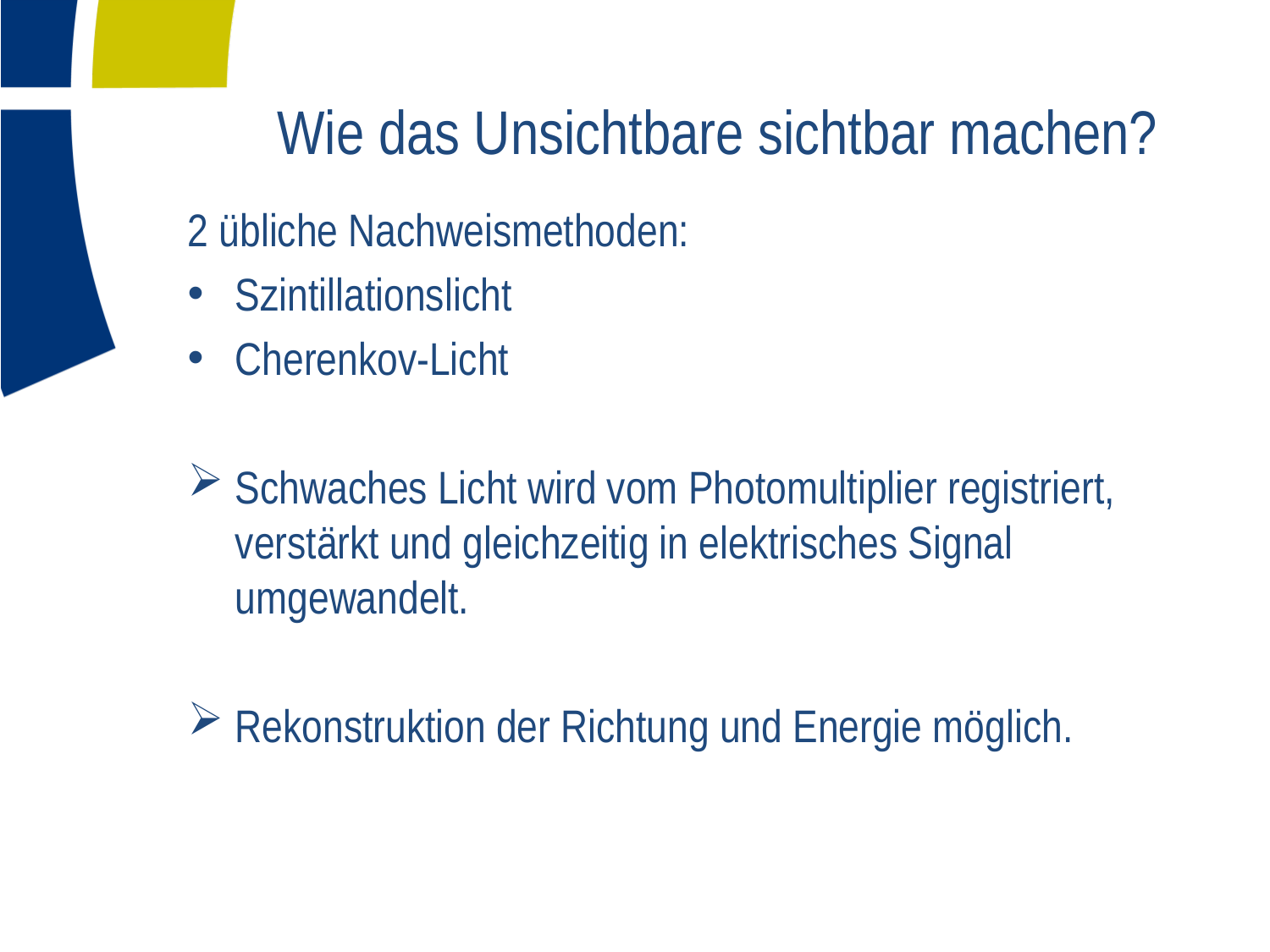

# Wie das Unsichtbare sichtbar machen?
2 übliche Nachweismethoden:
Szintillationslicht
Cherenkov-Licht

Schwaches Licht wird vom Photomultiplier registriert, verstärkt und gleichzeitig in elektrisches Signal umgewandelt.

Rekonstruktion der Richtung und Energie möglich.